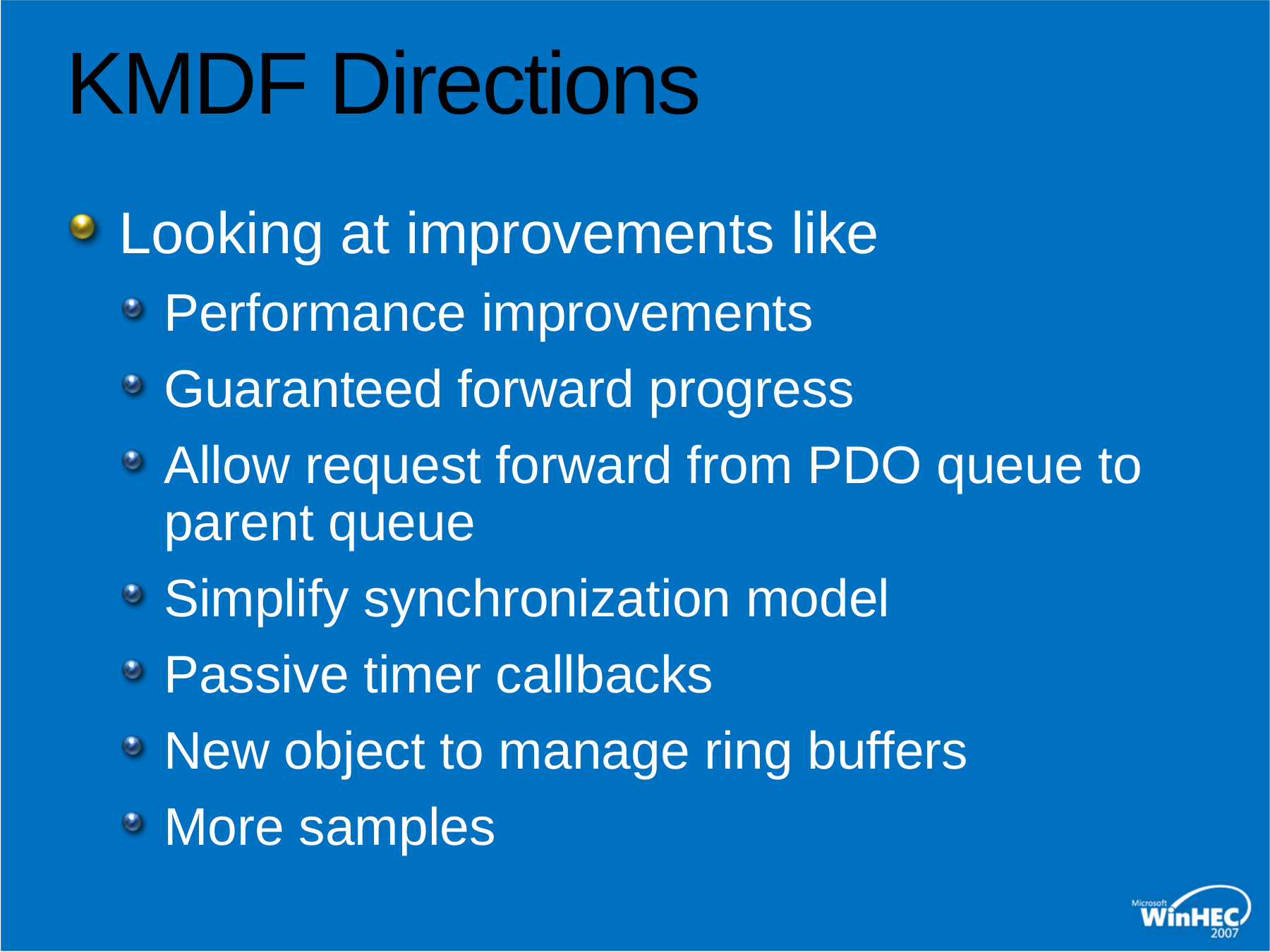

# KMDF Directions
Looking at improvements like
Performance improvements
Guaranteed forward progress
Allow request forward from PDO queue to parent queue
Simplify synchronization model
Passive timer callbacks
New object to manage ring buffers
More samples